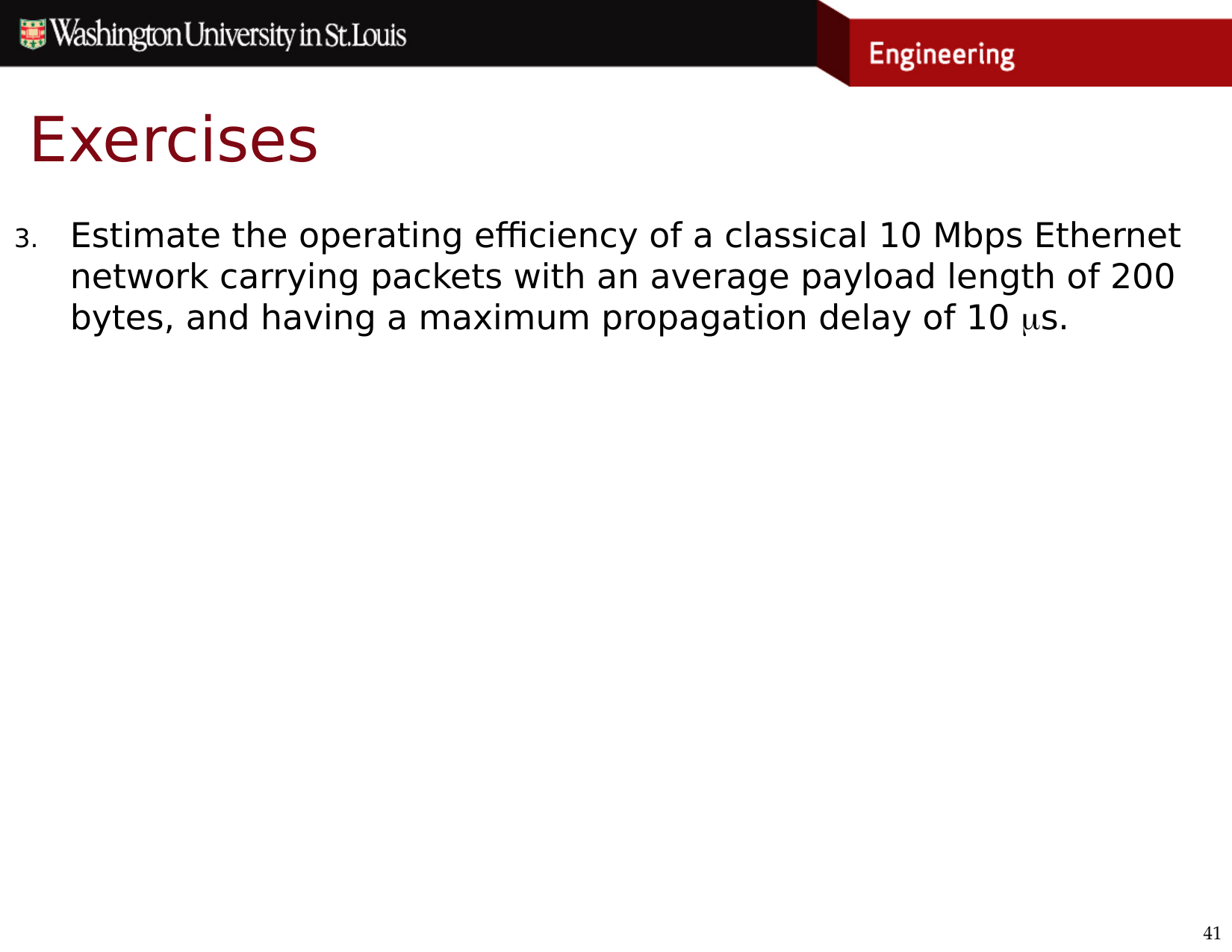

# Exercises
Estimate the operating efficiency of a classical 10 Mbps Ethernet network carrying packets with an average payload length of 200 bytes, and having a maximum propagation delay of 10 μs.
41